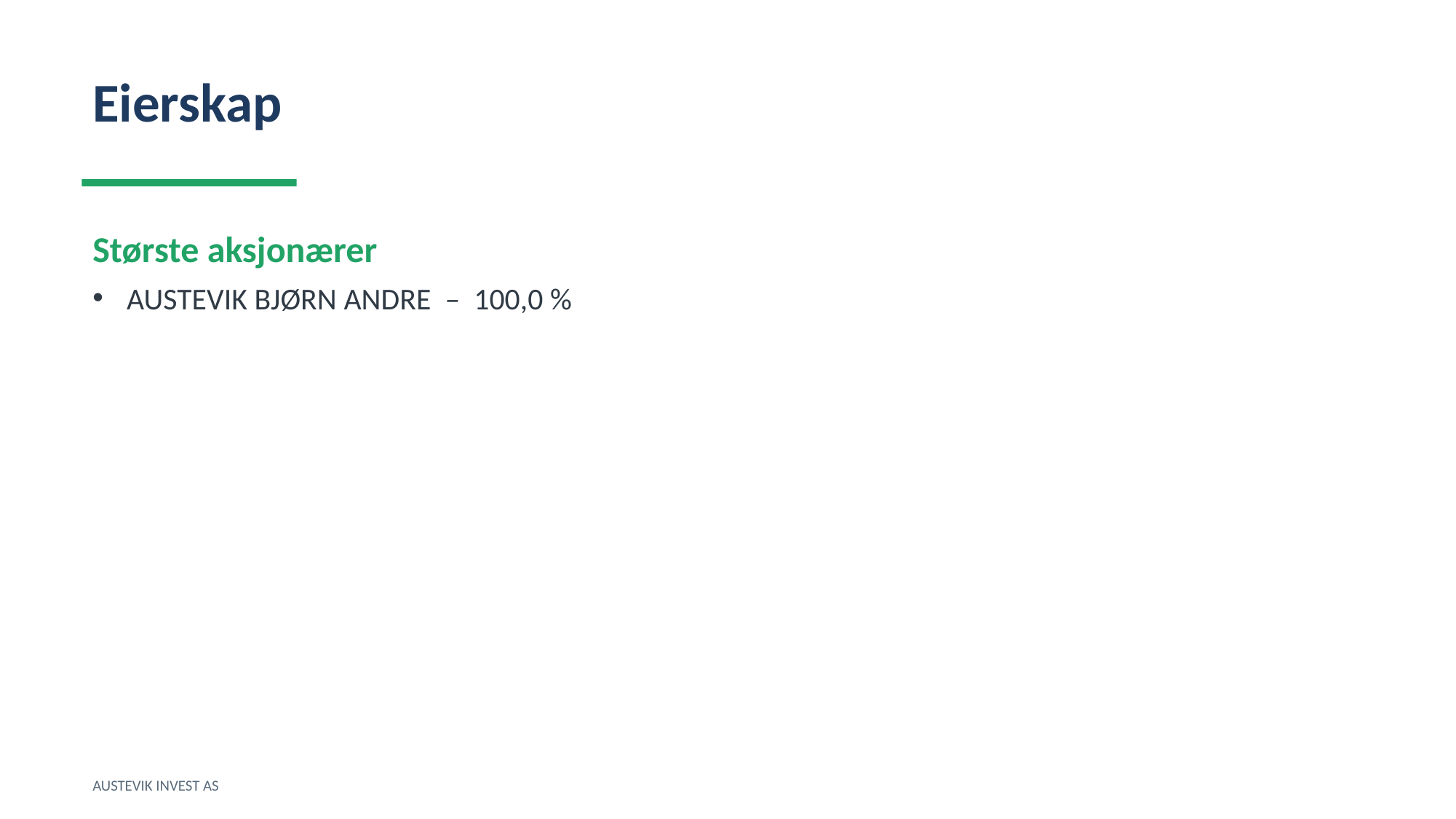

Eierskap

Største aksjonærer
AUSTEVIK BJØRN ANDRE  –  100,0 %
AUSTEVIK INVEST AS